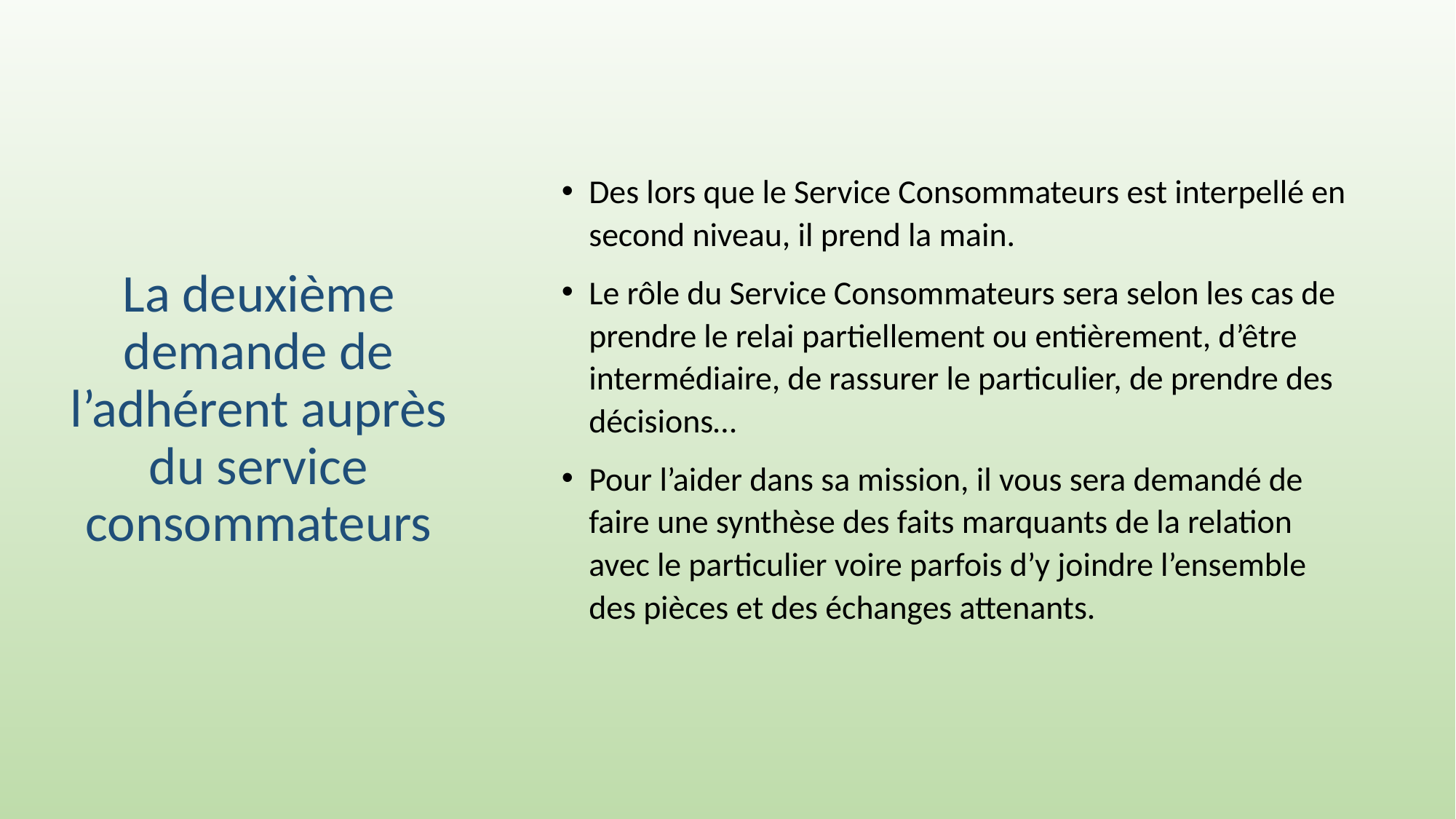

Des lors que le Service Consommateurs est interpellé en second niveau, il prend la main.
Le rôle du Service Consommateurs sera selon les cas de prendre le relai partiellement ou entièrement, d’être intermédiaire, de rassurer le particulier, de prendre des décisions…
Pour l’aider dans sa mission, il vous sera demandé de faire une synthèse des faits marquants de la relation avec le particulier voire parfois d’y joindre l’ensemble des pièces et des échanges attenants.

# La deuxième demande de l’adhérent auprès du service consommateurs